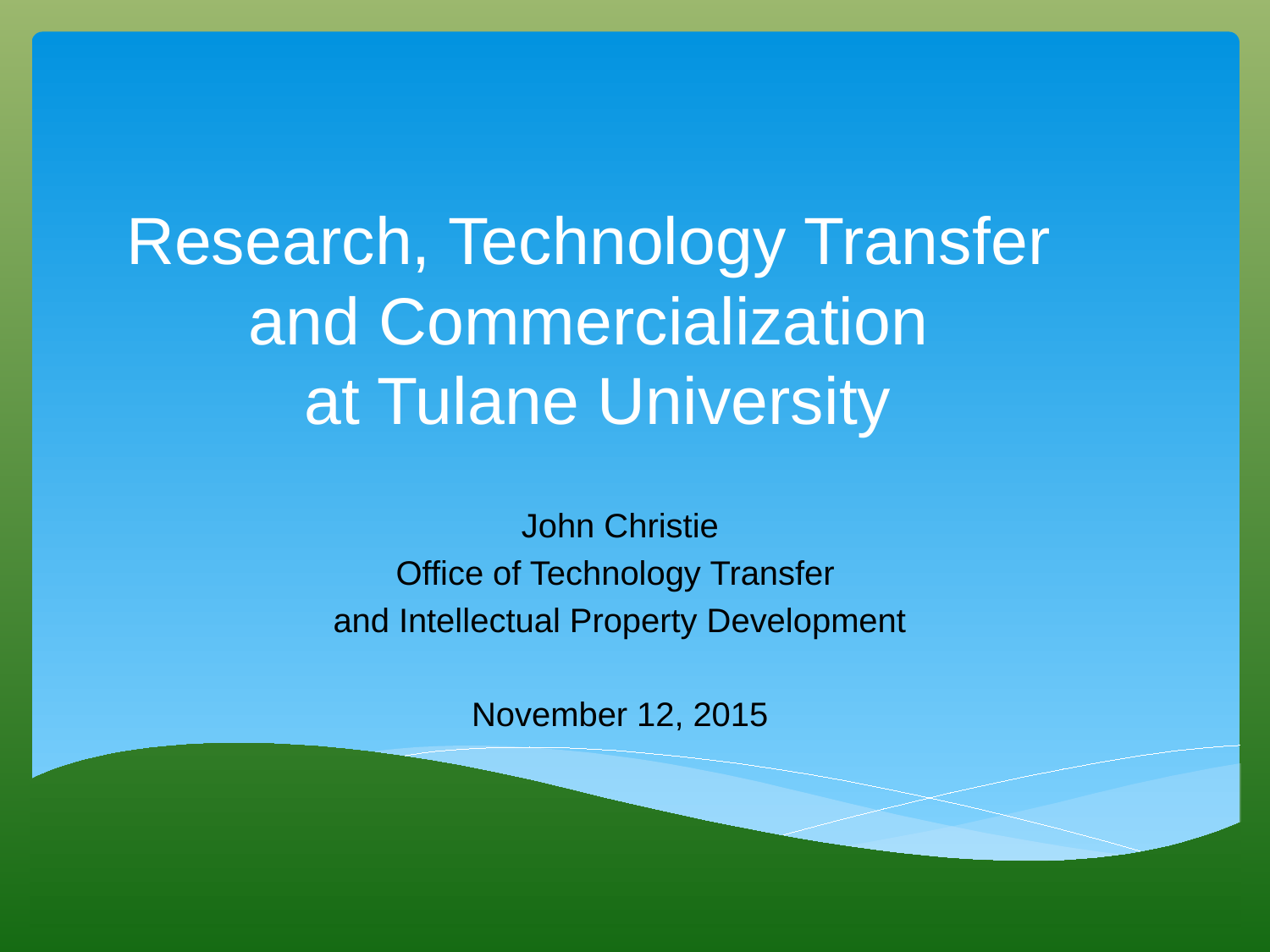

# Research, Technology Transfer and Commercialization at Tulane University
John Christie
Office of Technology Transfer
and Intellectual Property Development

November 12, 2015